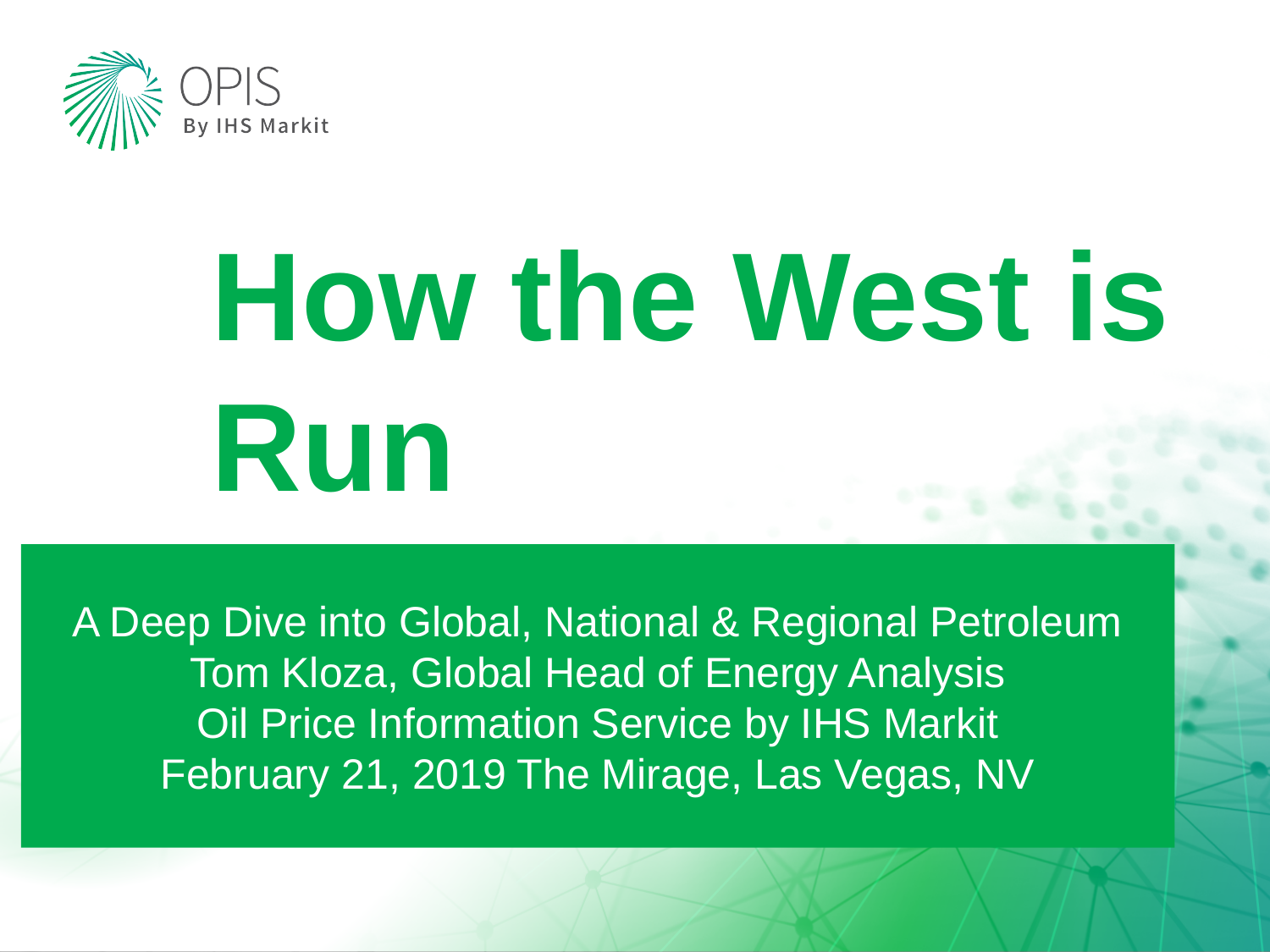

# How the West is Run
A Deep Dive into Global, National & Regional Petroleum
Tom Kloza, Global Head of Energy Analysis
Oil Price Information Service by IHS Markit
February 21, 2019 The Mirage, Las Vegas, NV